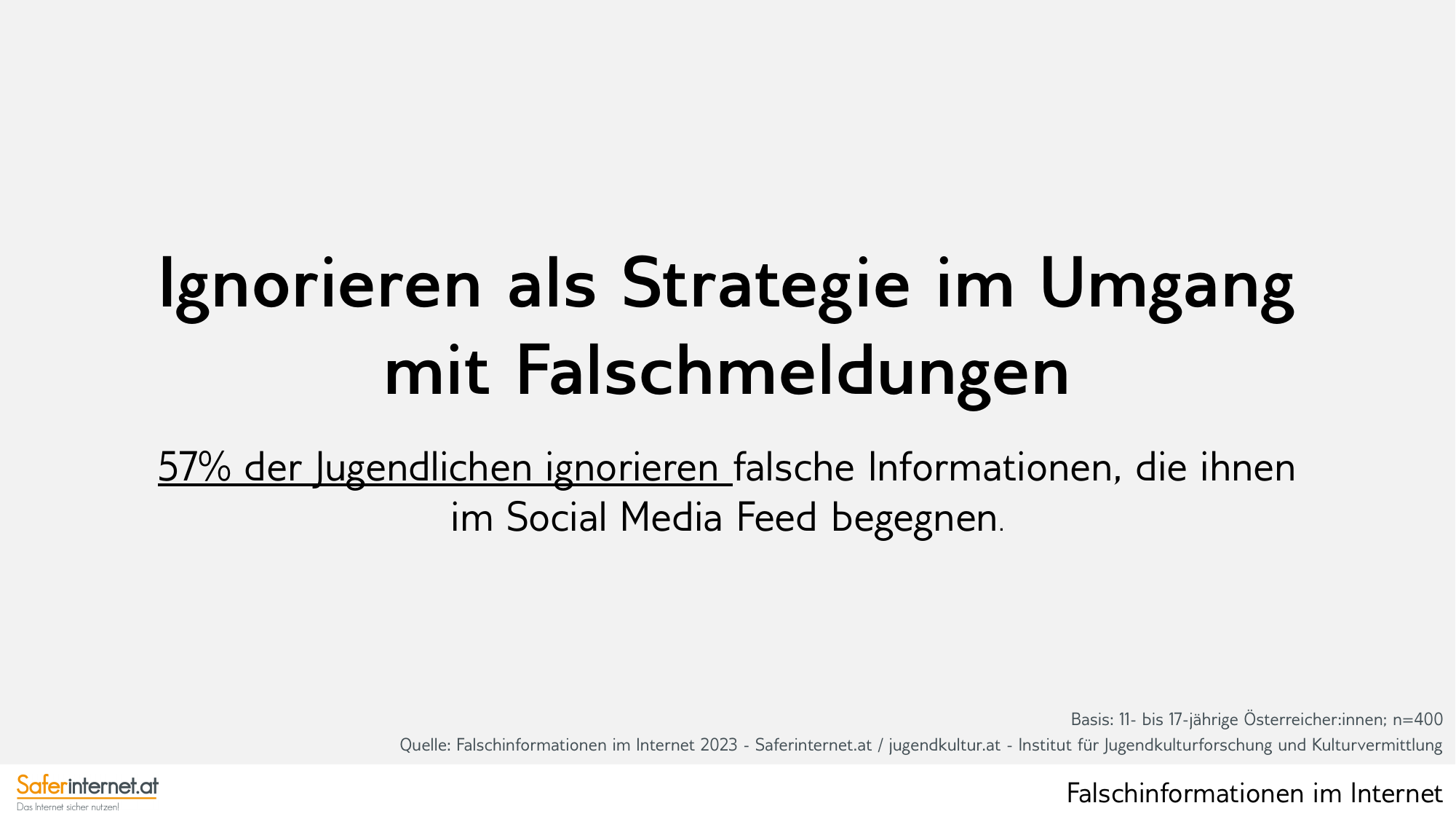

Ignorieren als Strategie im Umgang mit Falschmeldungen

57% der Jugendlichen ignorieren falsche Informationen, die ihnen im Social Media Feed begegnen.
Basis: 11- bis 17-jährige Österreicher:innen; n=400
Quelle: Falschinformationen im Internet 2023 - Saferinternet.at / jugendkultur.at - Institut für Jugendkulturforschung und Kulturvermittlung
Falschinformationen im Internet